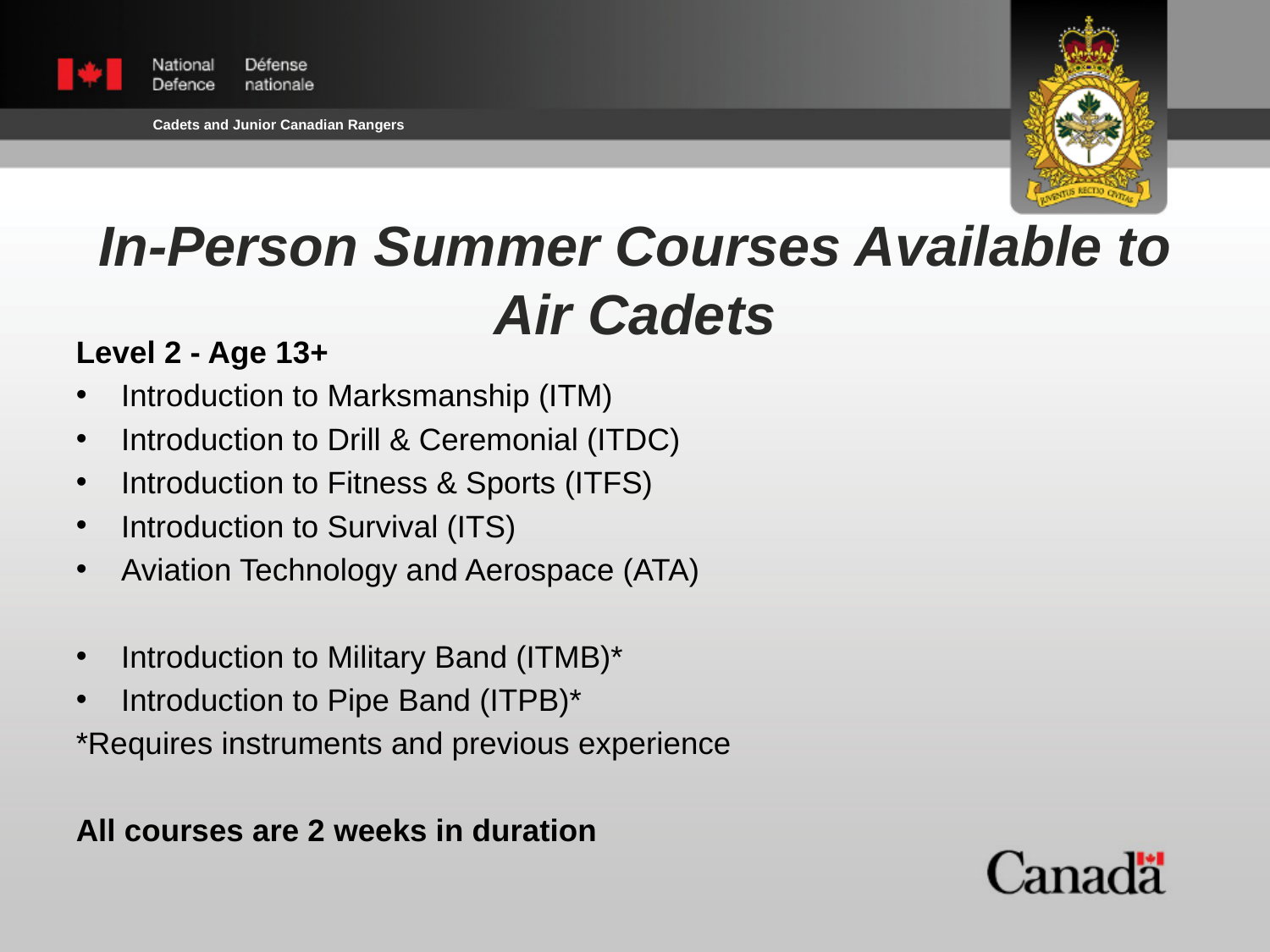

In-Person Summer Courses Available to Air Cadets
Level 2 - Age 13+
Introduction to Marksmanship (ITM)
Introduction to Drill & Ceremonial (ITDC)
Introduction to Fitness & Sports (ITFS)
Introduction to Survival (ITS)
Aviation Technology and Aerospace (ATA)

Introduction to Military Band (ITMB)*
Introduction to Pipe Band (ITPB)*
*Requires instruments and previous experience

All courses are 2 weeks in duration